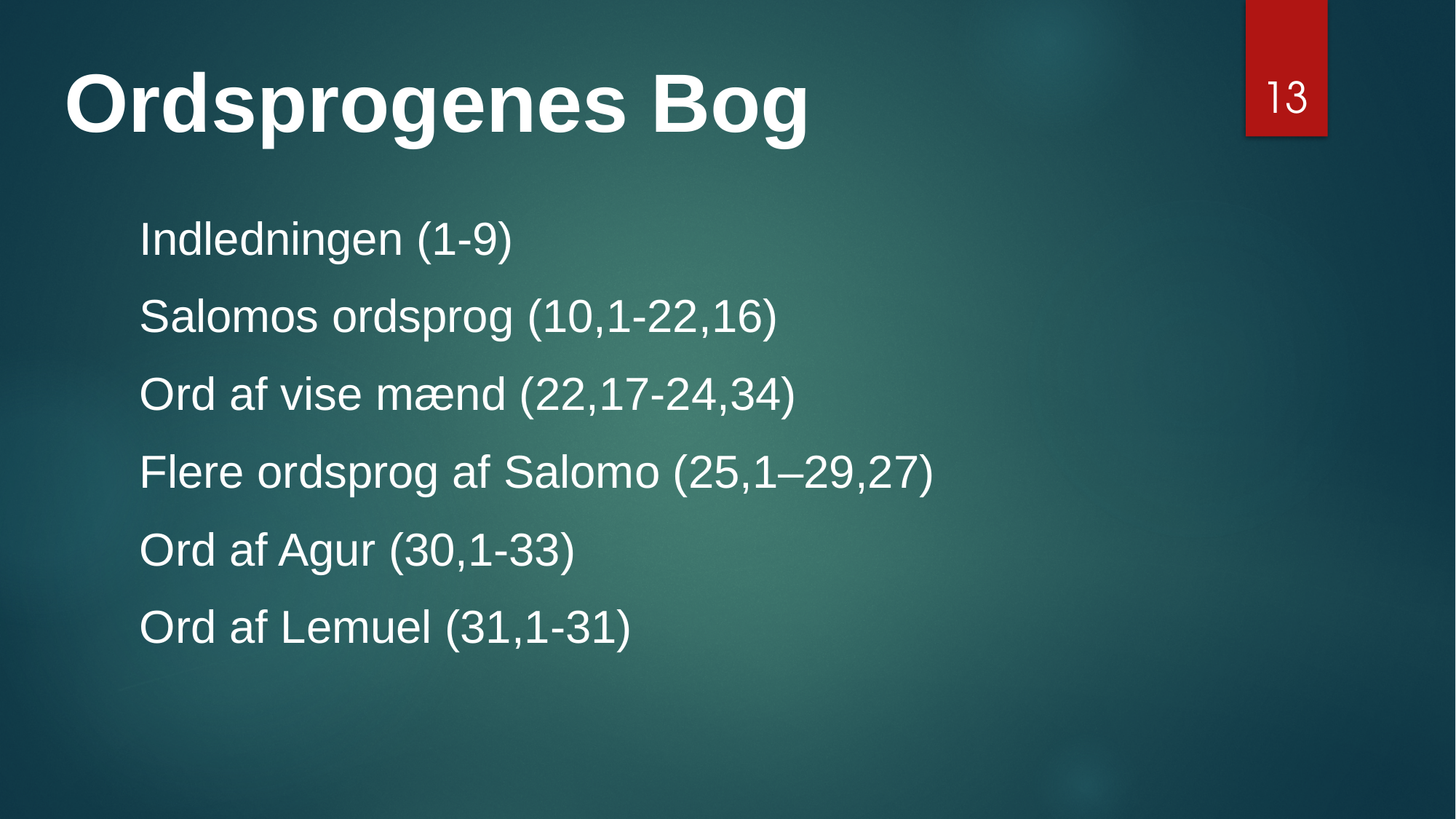

# Ordsprogenes Bog
13
Indledningen (1-9)
Salomos ordsprog (10,1-22,16)
Ord af vise mænd (22,17-24,34)
Flere ordsprog af Salomo (25,1–29,27)
Ord af Agur (30,1-33)
Ord af Lemuel (31,1-31)